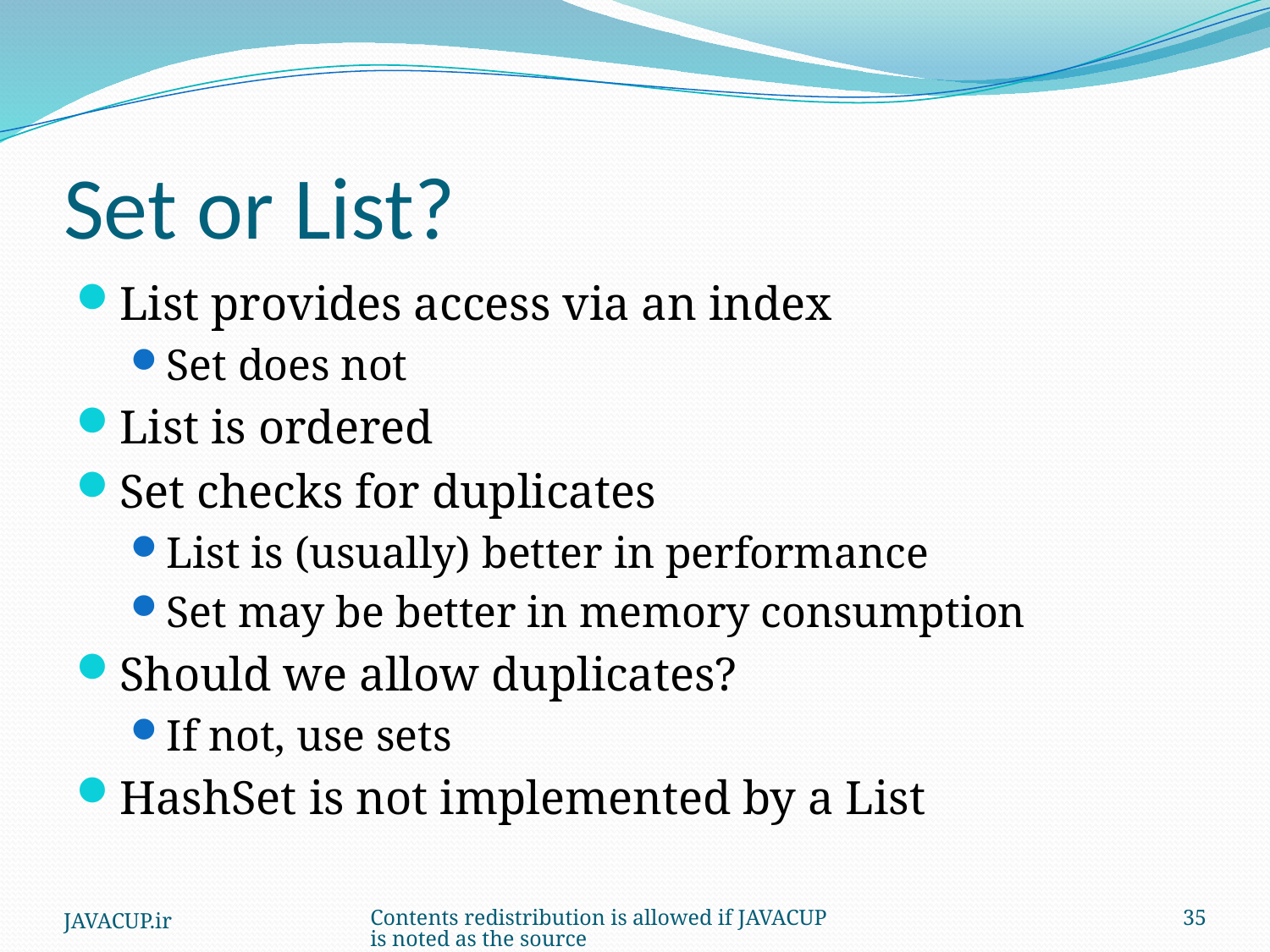

# Set or List?
List provides access via an index
Set does not
List is ordered
Set checks for duplicates
List is (usually) better in performance
Set may be better in memory consumption
Should we allow duplicates?
If not, use sets
HashSet is not implemented by a List
JAVACUP.ir
Contents redistribution is allowed if JAVACUP is noted as the source
35